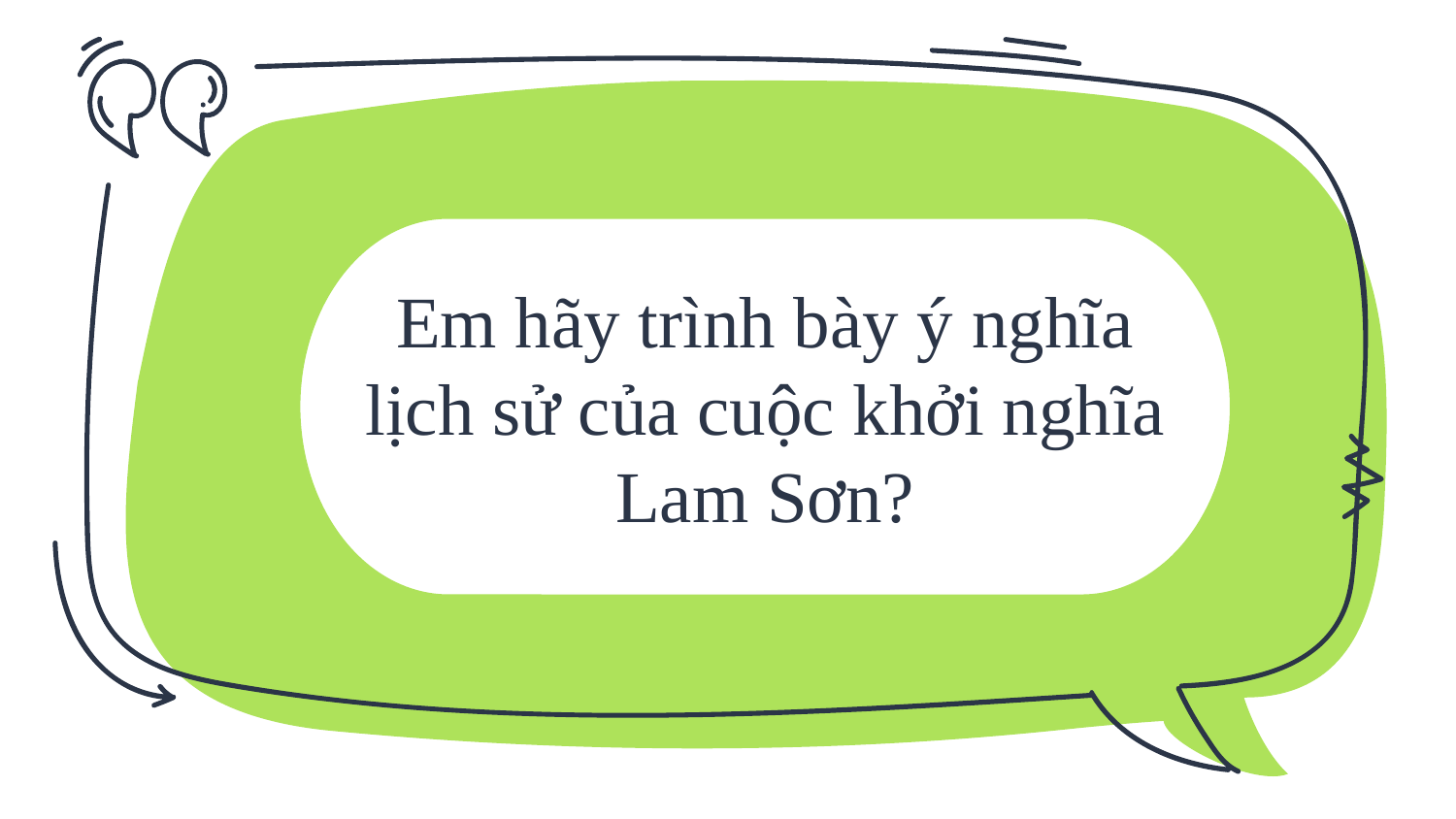

Em hãy trình bày ý nghĩa lịch sử của cuộc khởi nghĩa Lam Sơn?